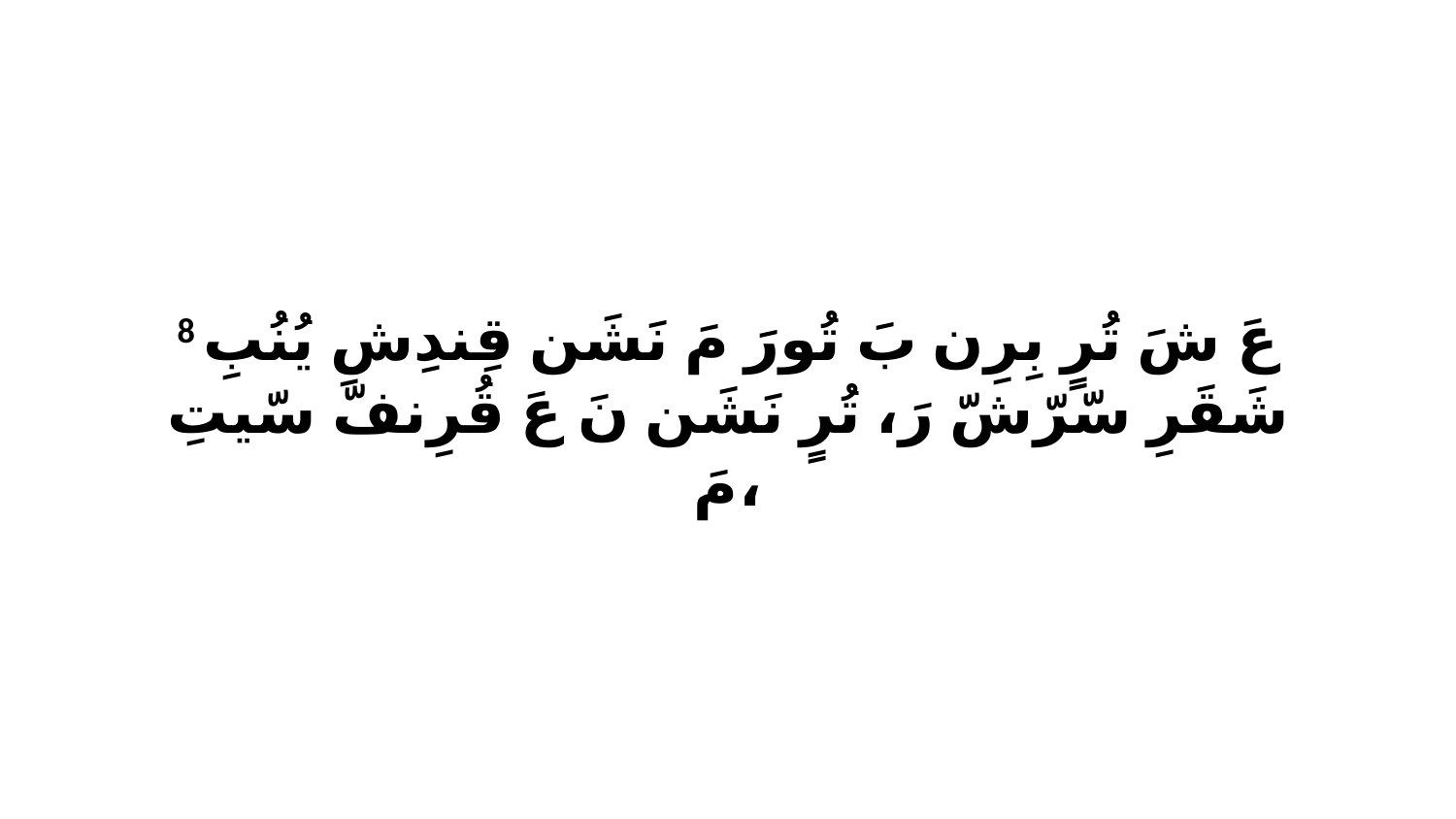

8 عَ شَ تُرٍ بِرِن بَ تُورَ مَ نَشَن قِندِشِ يُنُبِ شَقَرِ سّرّشّ رَ، تُرٍ نَشَن نَ عَ قُرِنفّ سّيتِ مَ،